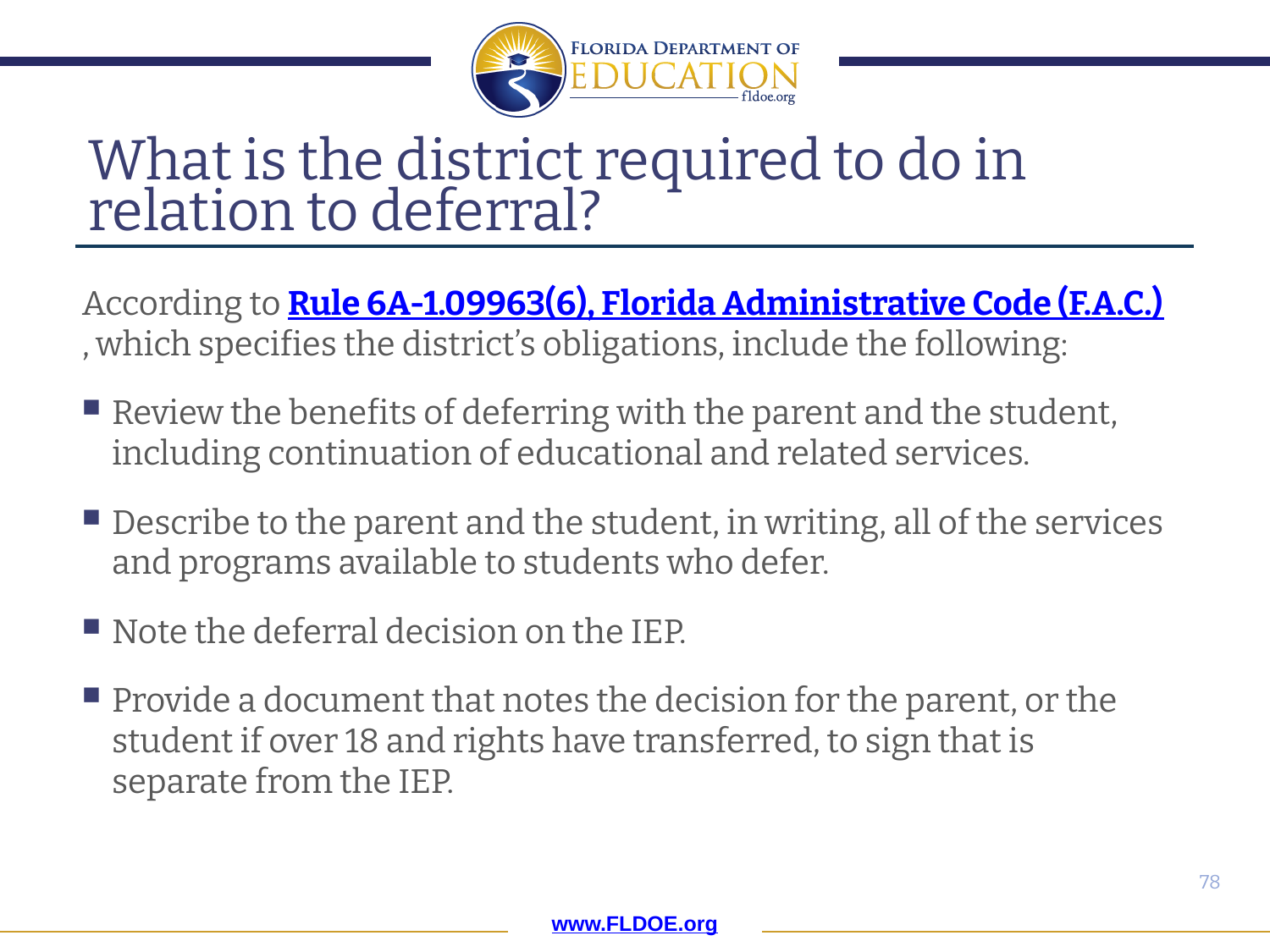

# What is the district required to do in relation to deferral?
According to Rule 6A-1.09963(6), Florida Administrative Code (F.A.C.), which specifies the district’s obligations, include the following:
Review the benefits of deferring with the parent and the student, including continuation of educational and related services.
Describe to the parent and the student, in writing, all of the services and programs available to students who defer.
Note the deferral decision on the IEP.
Provide a document that notes the decision for the parent, or the student if over 18 and rights have transferred, to sign that is separate from the IEP.